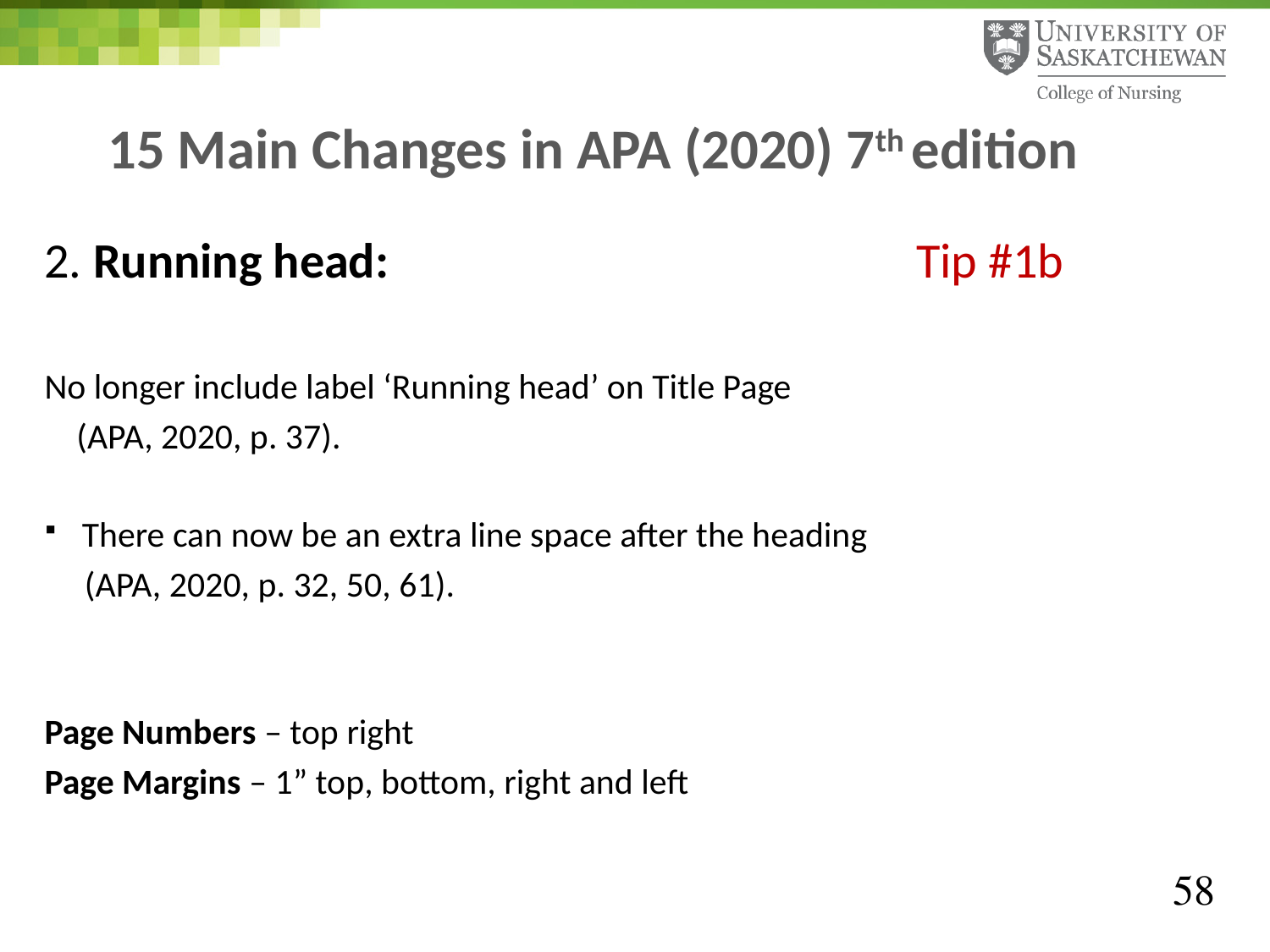

# 15 Main Changes in APA (2020) 7th edition
2. Running head:                                               Tip #1b

No longer include label ‘Running head’ on Title Page
    (APA, 2020, p. 37).

There can now be an extra line space after the heading
     (APA, 2020, p. 32, 50, 61).

Page Numbers – top right
Page Margins – 1” top, bottom, right and left